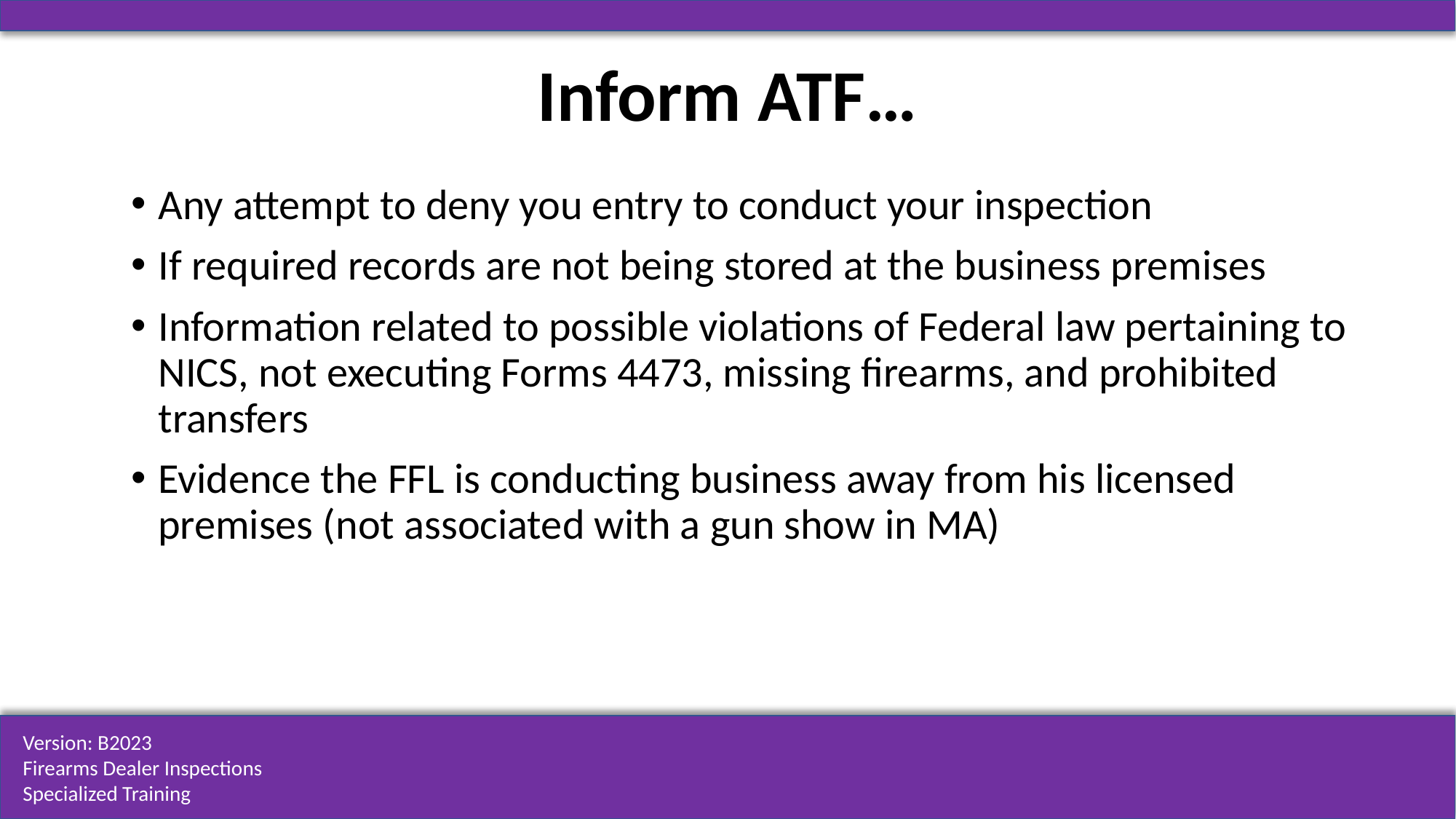

# Inform ATF…
Any attempt to deny you entry to conduct your inspection
If required records are not being stored at the business premises
Information related to possible violations of Federal law pertaining to NICS, not executing Forms 4473, missing firearms, and prohibited transfers
Evidence the FFL is conducting business away from his licensed premises (not associated with a gun show in MA)